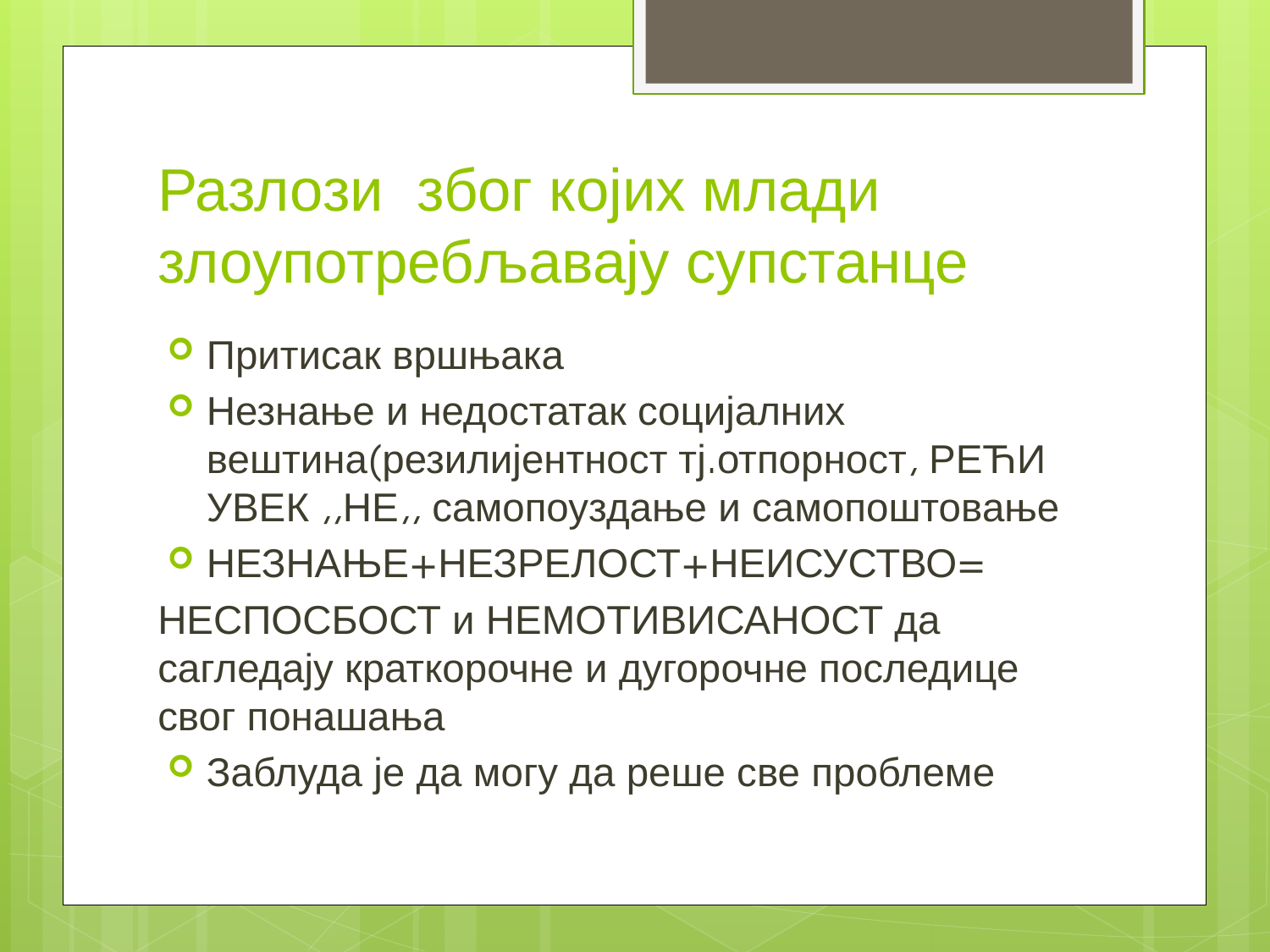

# Разлози  због којих млади злоупотребљавају супстанце
Притисак вршњака
Незнање и недостатак социјалних вештина(резилијентност тј.отпорност, РЕЋИ УВЕК ,,НЕ,, самопоуздање и самопоштовање
НЕЗНАЊЕ+НЕЗРЕЛОСТ+НЕИСУСТВО=
НЕСПОСБОСТ и НЕМОТИВИСАНОСТ да сагледају краткорочне и дугорочне последице свог понашања
Заблуда је да могу да реше све проблеме